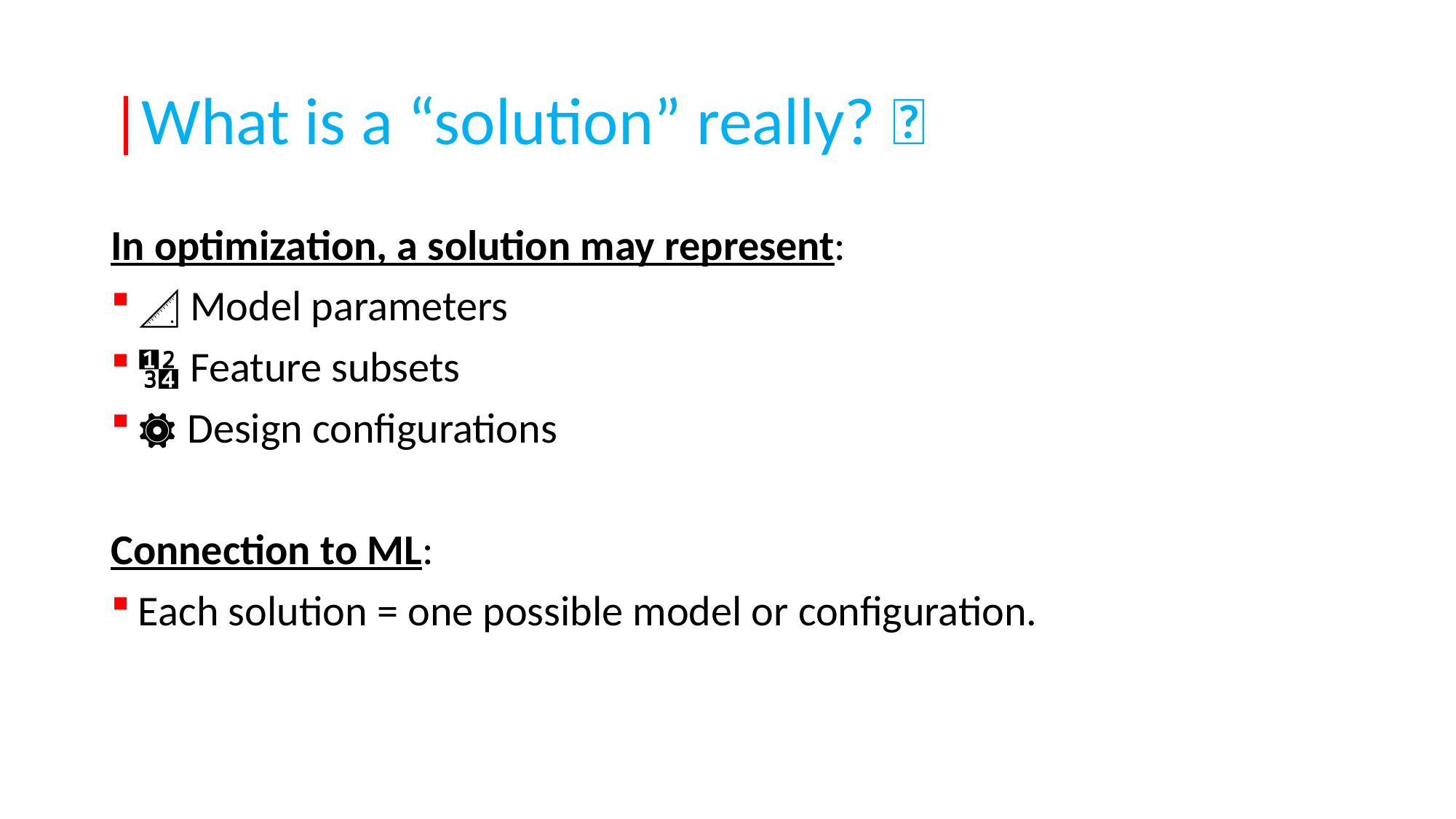

# |What is a “solution” really? 🧩
In optimization, a solution may represent:
📐 Model parameters
🔢 Feature subsets
⚙️ Design configurations

Connection to ML:
Each solution = one possible model or configuration.